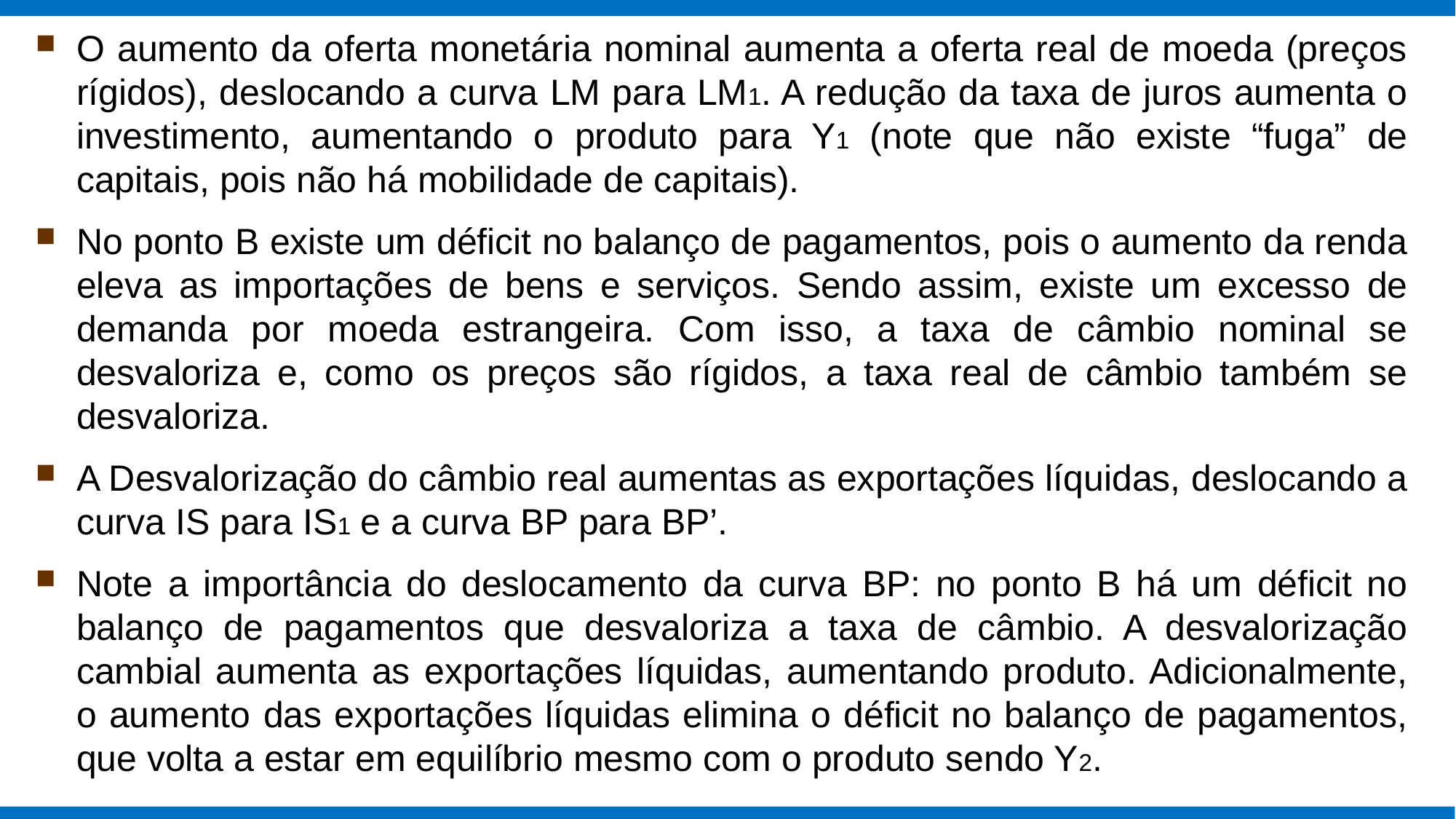

O aumento da oferta monetária nominal aumenta a oferta real de moeda (preços rígidos), deslocando a curva LM para LM1. A redução da taxa de juros aumenta o investimento, aumentando o produto para Y1 (note que não existe “fuga” de capitais, pois não há mobilidade de capitais).
No ponto B existe um déficit no balanço de pagamentos, pois o aumento da renda eleva as importações de bens e serviços. Sendo assim, existe um excesso de demanda por moeda estrangeira. Com isso, a taxa de câmbio nominal se desvaloriza e, como os preços são rígidos, a taxa real de câmbio também se desvaloriza.
A Desvalorização do câmbio real aumentas as exportações líquidas, deslocando a curva IS para IS1 e a curva BP para BP’.
Note a importância do deslocamento da curva BP: no ponto B há um déficit no balanço de pagamentos que desvaloriza a taxa de câmbio. A desvalorização cambial aumenta as exportações líquidas, aumentando produto. Adicionalmente, o aumento das exportações líquidas elimina o déficit no balanço de pagamentos, que volta a estar em equilíbrio mesmo com o produto sendo Y2.